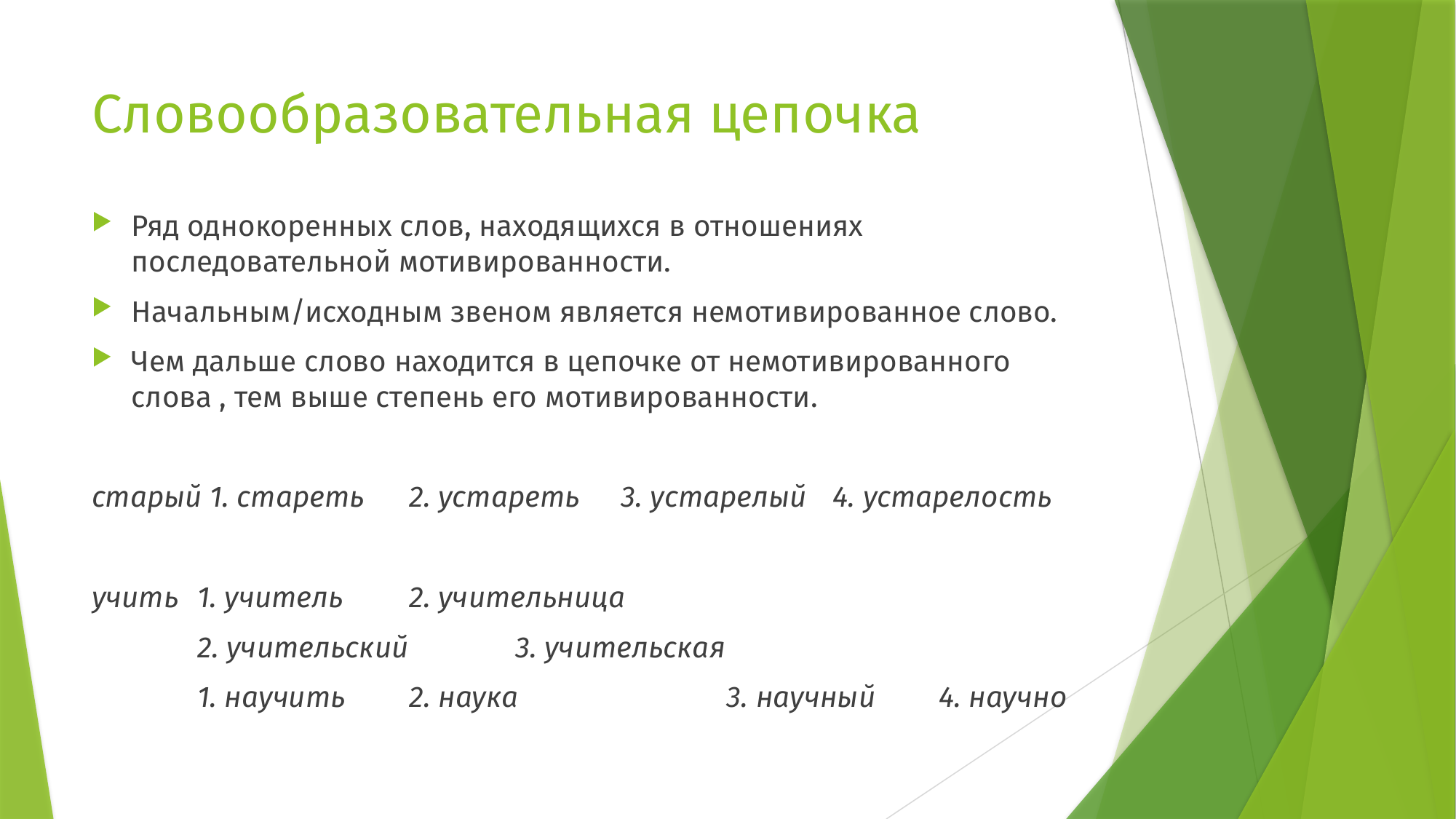

# Словообразовательная цепочка
Ряд однокоренных слов, находящихся в отношениях последовательной мотивированности.
Начальным/исходным звеном является немотивированное слово.
Чем дальше слово находится в цепочке от немотивированного слова , тем выше степень его мотивированности.

старый 1. стареть 	2. устареть 	3. устарелый 	4. устарелость

учить 	1. учитель 	2. учительница
						2. учительский 	3. учительская
		1. научить		2. наука			3. научный		4. научно